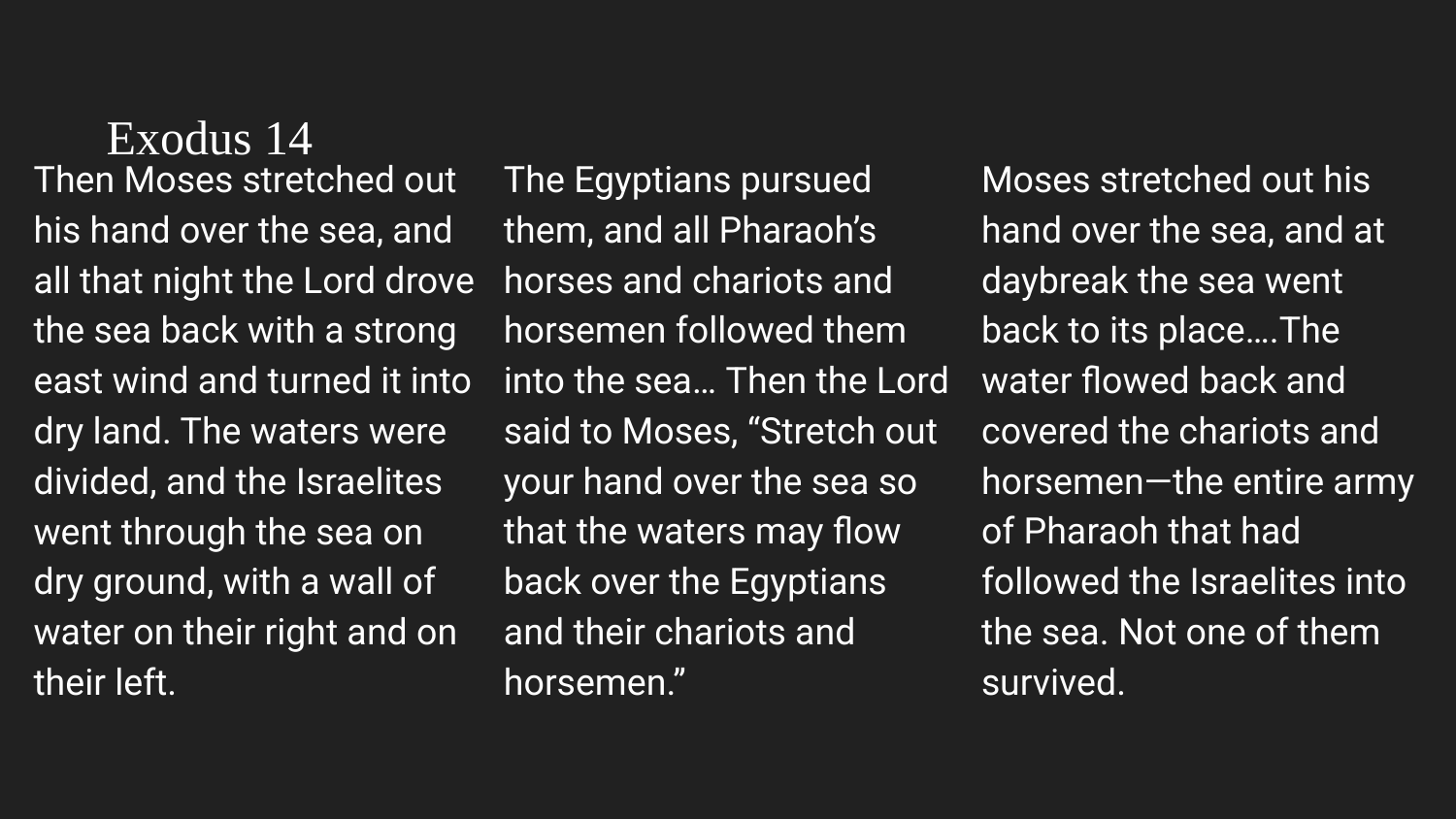

Exodus 14
Then Moses stretched out his hand over the sea, and all that night the Lord drove the sea back with a strong east wind and turned it into dry land. The waters were divided, and the Israelites went through the sea on dry ground, with a wall of water on their right and on their left.

The Egyptians pursued them, and all Pharaoh’s horses and chariots and horsemen followed them into the sea… Then the Lord said to Moses, “Stretch out your hand over the sea so that the waters may flow back over the Egyptians and their chariots and horsemen.”
Moses stretched out his hand over the sea, and at daybreak the sea went back to its place….The water flowed back and covered the chariots and horsemen—the entire army of Pharaoh that had followed the Israelites into the sea. Not one of them survived.